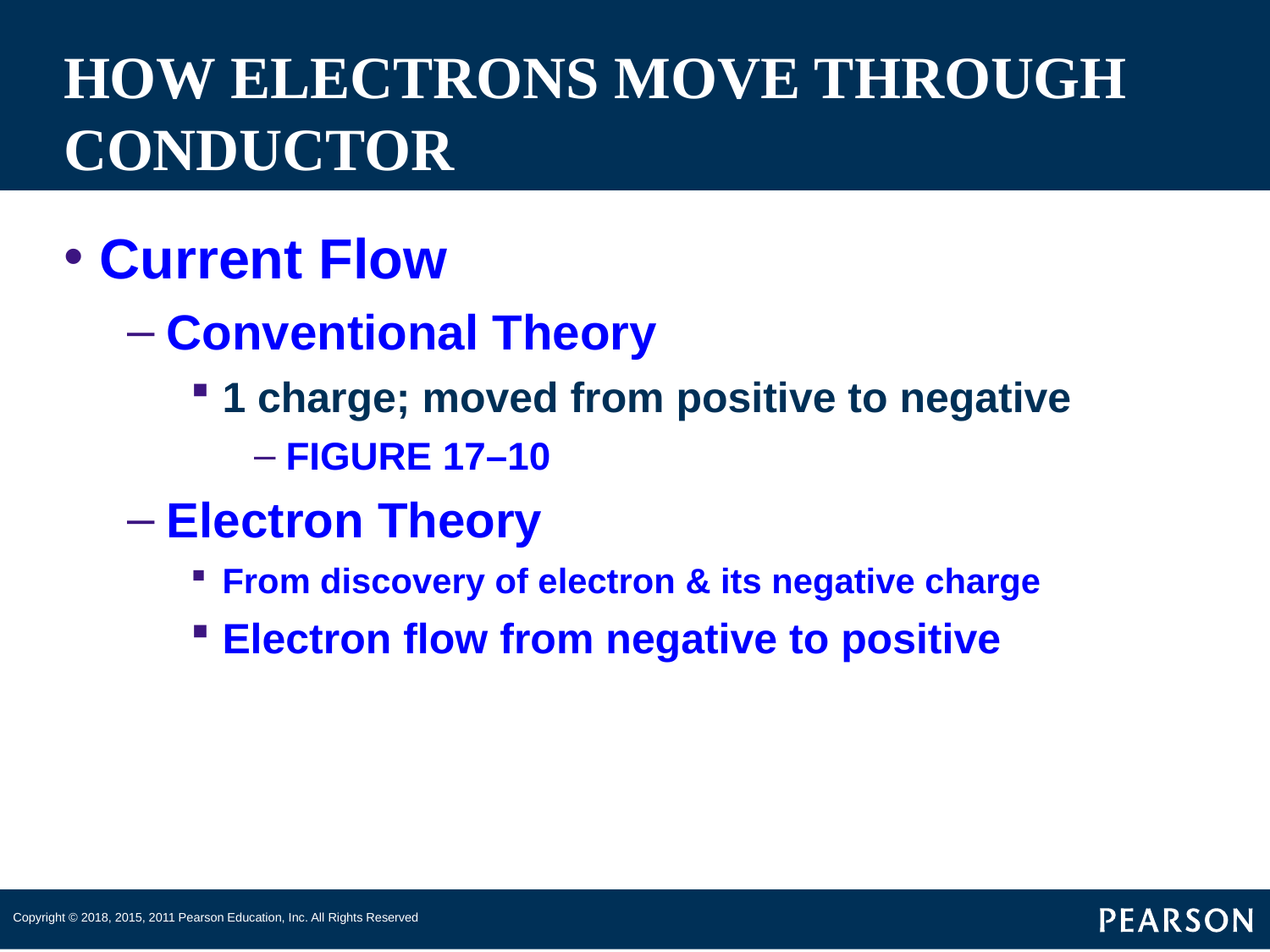

# HOW ELECTRONS MOVE THROUGH CONDUCTOR
Current Flow
Conventional Theory
1 charge; moved from positive to negative
FIGURE 17–10
Electron Theory
From discovery of electron & its negative charge
Electron flow from negative to positive